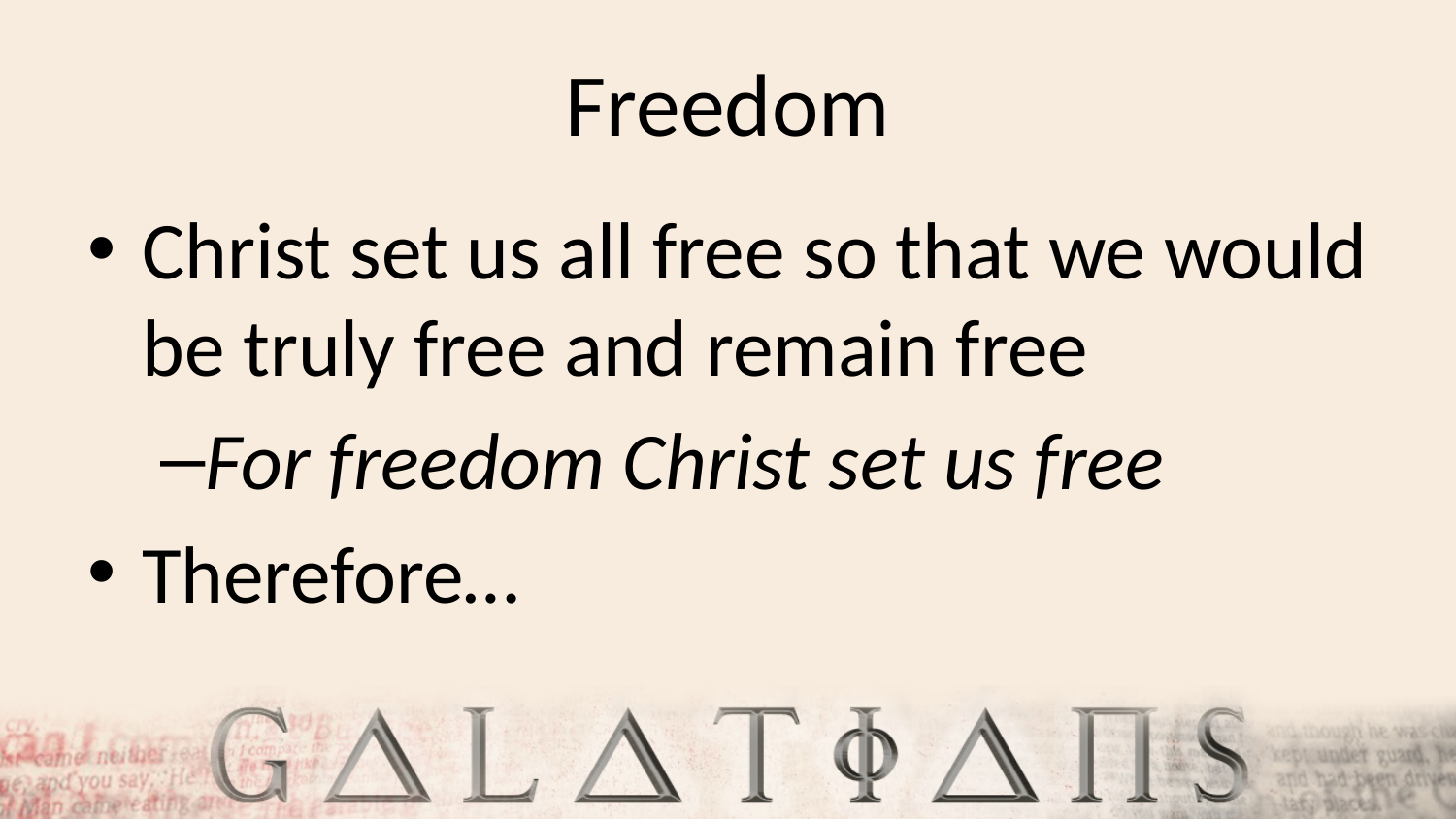

# Freedom
Christ set us all free so that we would be truly free and remain free
For freedom Christ set us free
Therefore…